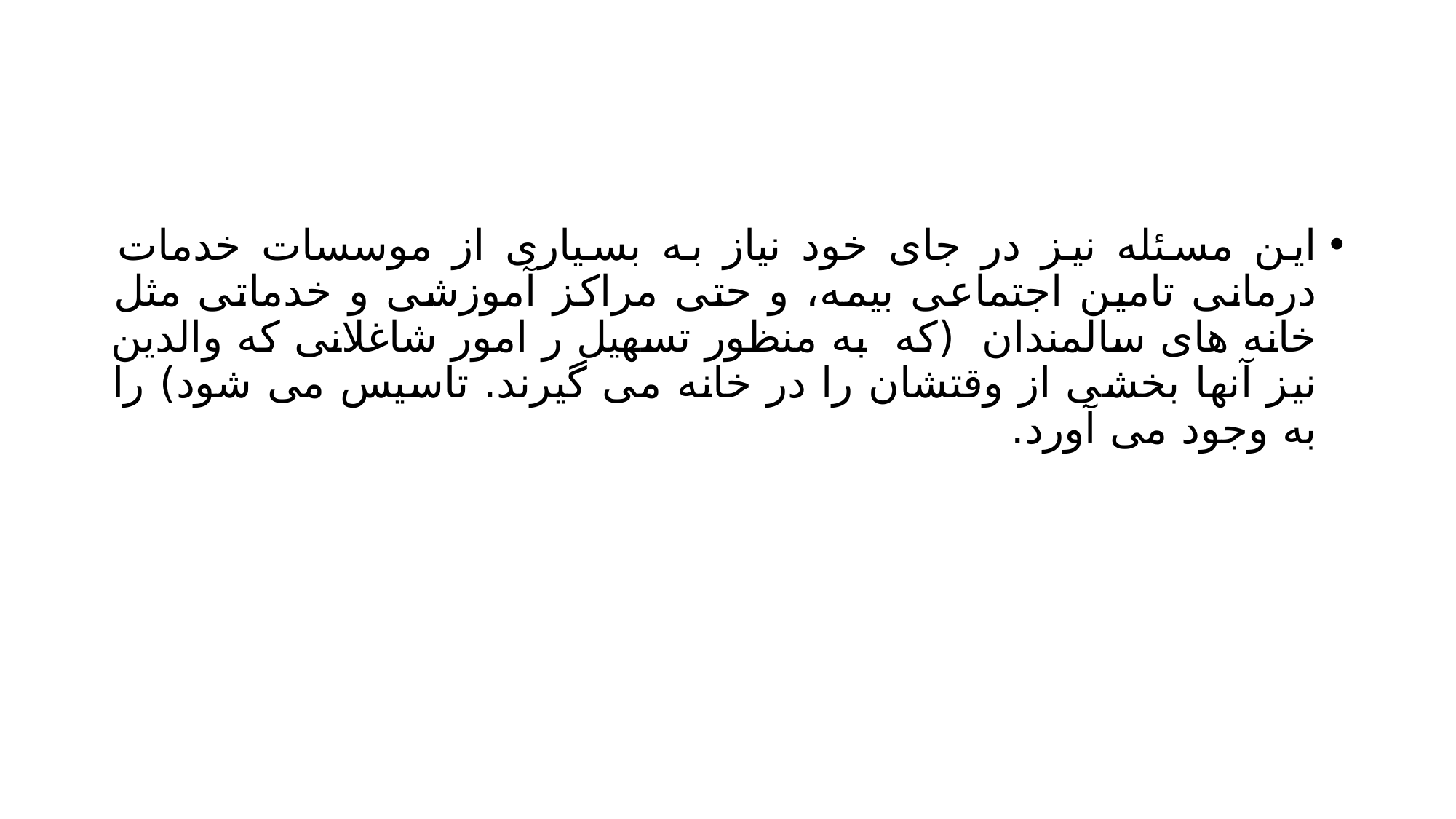

#
این مسئله نیز در جای خود نیاز به بسیاری از موسسات خدمات درمانی تامین اجتماعی بیمه، و حتی مراکز آموزشی و خدماتی مثل خانه های سالمندان  (که  به منظور تسهیل ر امور شاغلانی که والدین نیز آنها بخشی از وقتشان را در خانه می گیرند. تاسیس می شود) را به وجود می آورد.